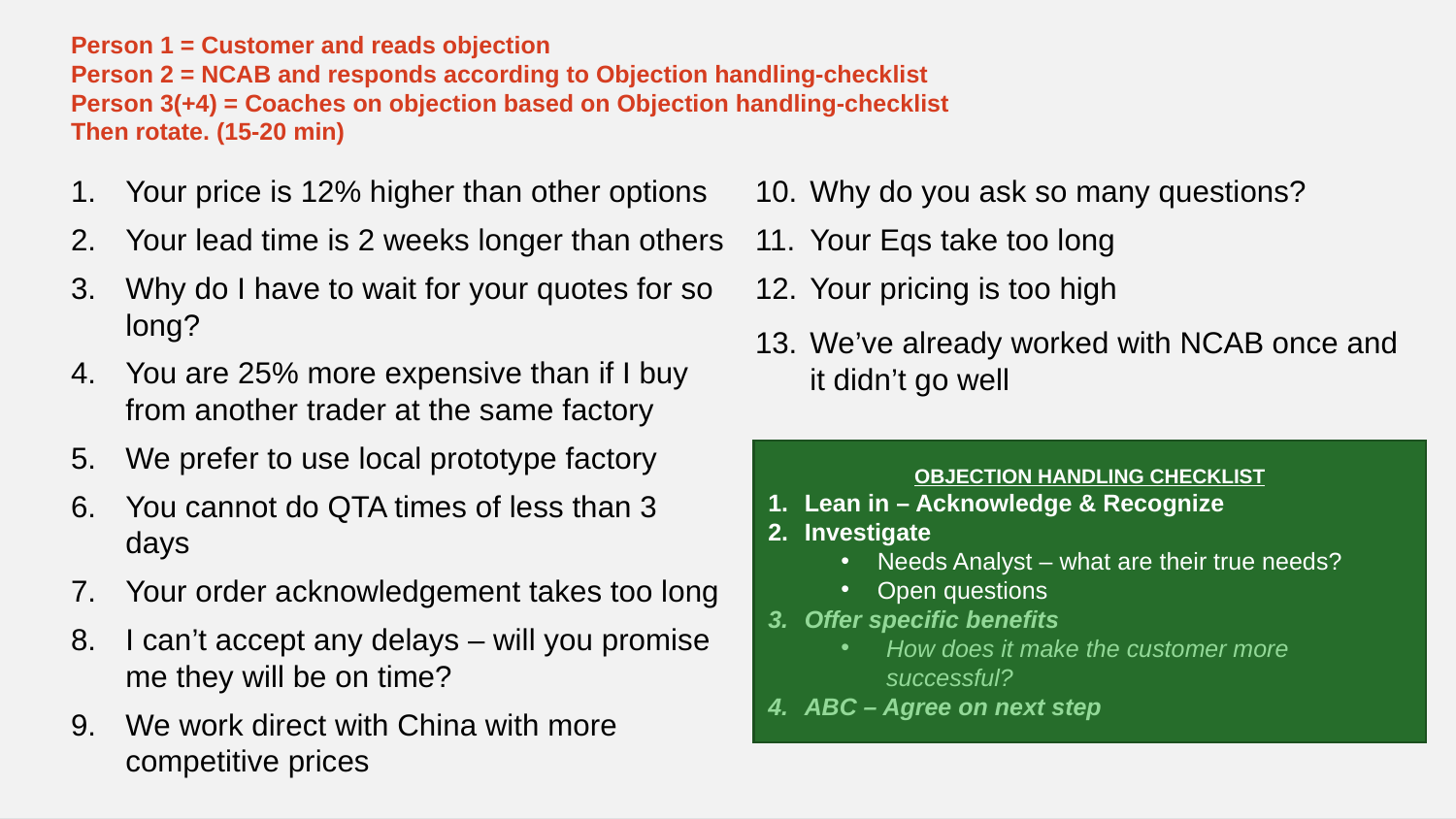

# Person 1 = Customer and reads objection Person 2 = NCAB and responds according to Objection handling-checklist Person 3(+4) = Coaches on objection based on Objection handling-checklist Then rotate. (15-20 min)
Your price is 12% higher than other options
Your lead time is 2 weeks longer than others
Why do I have to wait for your quotes for so long?
You are 25% more expensive than if I buy from another trader at the same factory
We prefer to use local prototype factory
You cannot do QTA times of less than 3 days
Your order acknowledgement takes too long
I can’t accept any delays – will you promise me they will be on time?
We work direct with China with more competitive prices
Why do you ask so many questions?
Your Eqs take too long
Your pricing is too high
We’ve already worked with NCAB once and it didn’t go well

OBJECTION HANDLING CHECKLIST
Lean in – Acknowledge & Recognize
Investigate
Needs Analyst – what are their true needs?
Open questions
Offer specific benefits
How does it make the customer more successful?
ABC – Agree on next step